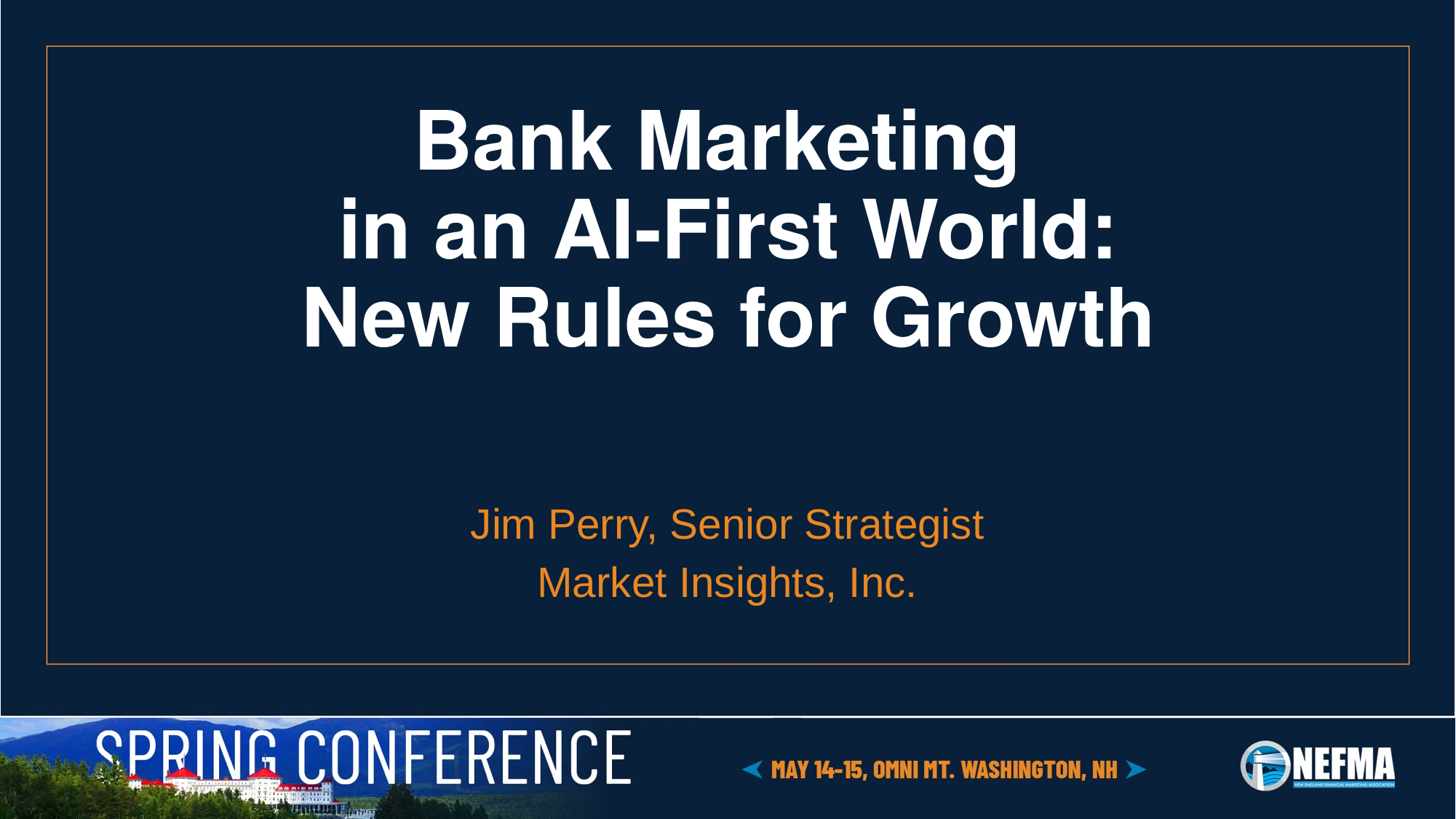

Bank Marketing
in an AI-First World:
New Rules for Growth
Jim Perry, Senior Strategist
Market Insights, Inc.